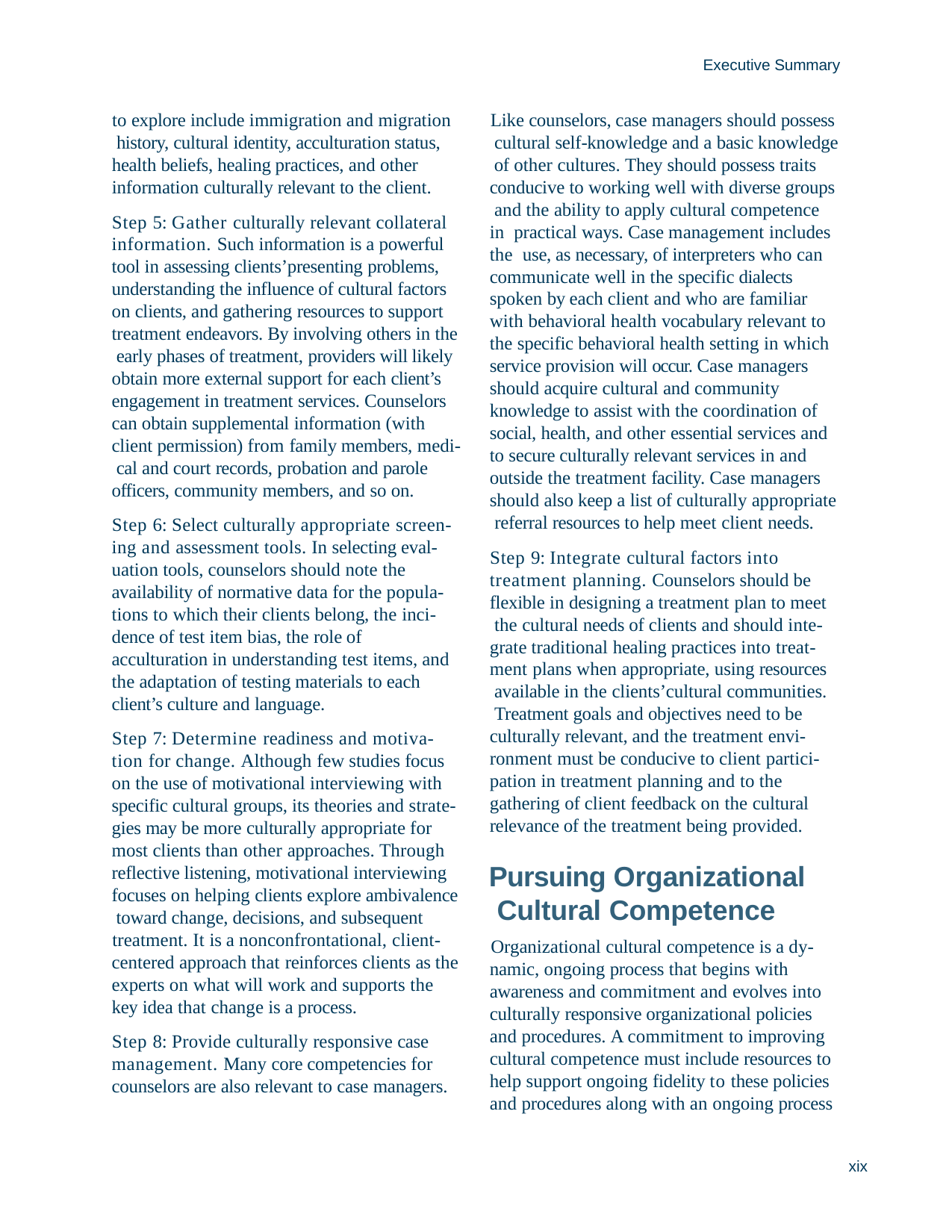

Executive Summary
to explore include immigration and migration  history, cultural identity, acculturation status,  health beliefs, healing practices, and other  information culturally relevant to the client.
Step 5: Gather culturally relevant collateral  information. Such information is a powerful  tool in assessing clients’presenting problems,  understanding the influence of cultural factors  on clients, and gathering resources to support  treatment endeavors. By involving others in the  early phases of treatment, providers will likely  obtain more external support for each client’s  engagement in treatment services. Counselors  can obtain supplemental information (with  client permission) from family members, medi-  cal and court records, probation and parole  officers, community members, and so on.
Step 6: Select culturally appropriate screen-  ing and assessment tools. In selecting eval-  uation tools, counselors should note the  availability of normative data for the popula-  tions to which their clients belong, the inci-  dence of test item bias, the role of  acculturation in understanding test items, and  the adaptation of testing materials to each  client’s culture and language.
Step 7: Determine readiness and motiva-  tion for change. Although few studies focus  on the use of motivational interviewing with  specific cultural groups, its theories and strate-  gies may be more culturally appropriate for  most clients than other approaches. Through  reflective listening, motivational interviewing  focuses on helping clients explore ambivalence  toward change, decisions, and subsequent
treatment. It is a nonconfrontational, client-  centered approach that reinforces clients as the  experts on what will work and supports the  key idea that change is a process.
Step 8: Provide culturally responsive case  management. Many core competencies for  counselors are also relevant to case managers.
Like counselors, case managers should possess  cultural self-knowledge and a basic knowledge  of other cultures. They should possess traits  conducive to working well with diverse groups  and the ability to apply cultural competence in  practical ways. Case management includes the  use, as necessary, of interpreters who can  communicate well in the specific dialects  spoken by each client and who are familiar  with behavioral health vocabulary relevant to  the specific behavioral health setting in which  service provision will occur. Case managers  should acquire cultural and community  knowledge to assist with the coordination of  social, health, and other essential services and  to secure culturally relevant services in and  outside the treatment facility. Case managers
should also keep a list of culturally appropriate  referral resources to help meet client needs.
Step 9: Integrate cultural factors into  treatment planning. Counselors should be  flexible in designing a treatment plan to meet  the cultural needs of clients and should inte-  grate traditional healing practices into treat-  ment plans when appropriate, using resources  available in the clients’cultural communities.  Treatment goals and objectives need to be  culturally relevant, and the treatment envi-  ronment must be conducive to client partici-  pation in treatment planning and to the  gathering of client feedback on the cultural  relevance of the treatment being provided.
Pursuing Organizational  Cultural Competence
Organizational cultural competence is a dy-  namic, ongoing process that begins with  awareness and commitment and evolves into  culturally responsive organizational policies  and procedures. A commitment to improving  cultural competence must include resources to  help support ongoing fidelity to these policies  and procedures along with an ongoing process
xix